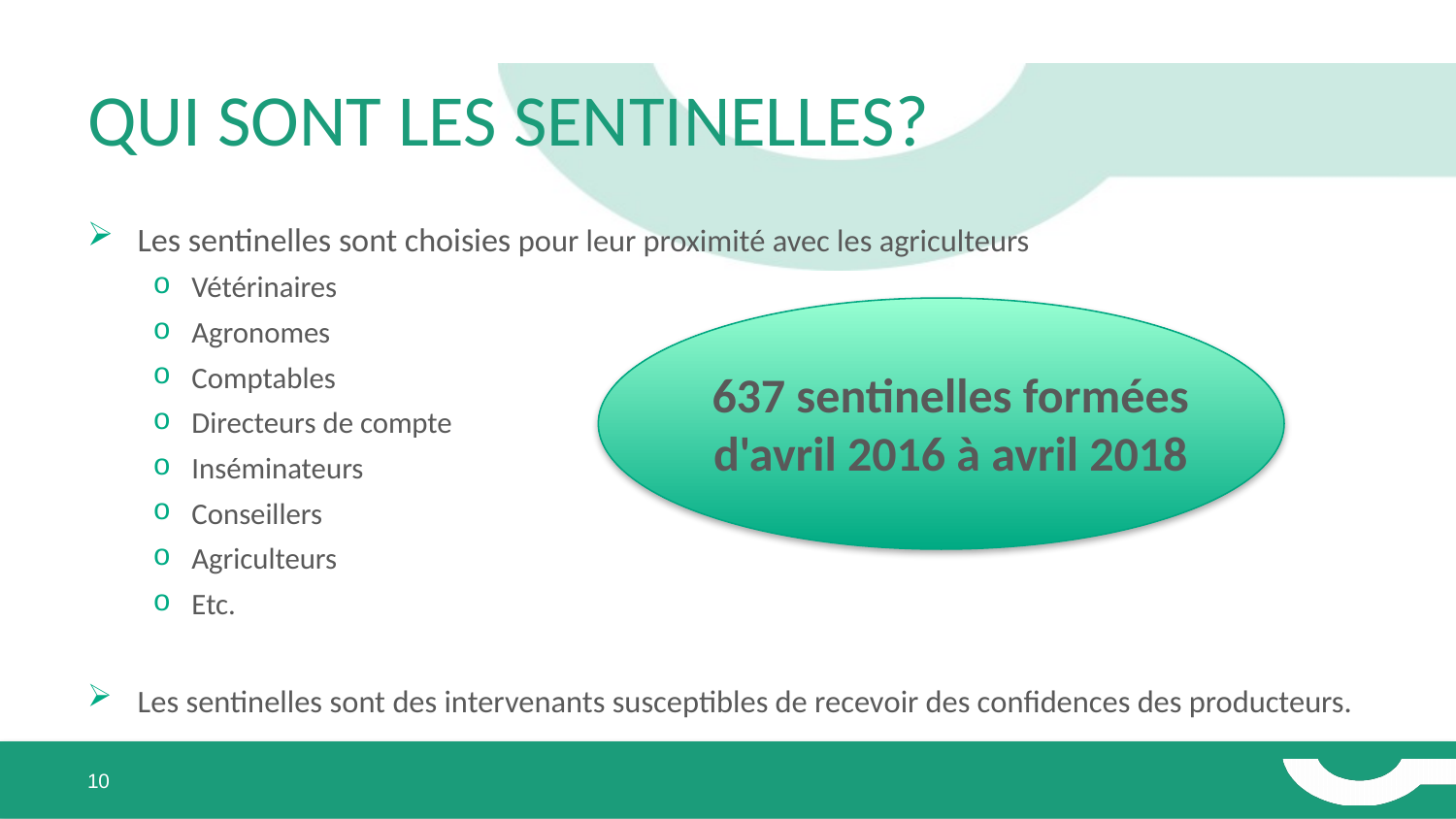

# Qui sont les sentinelles?
Les sentinelles sont choisies pour leur proximité avec les agriculteurs
Vétérinaires
Agronomes
Comptables
Directeurs de compte
Inséminateurs
Conseillers
Agriculteurs
Etc.

Les sentinelles sont des intervenants susceptibles de recevoir des confidences des producteurs.

637 sentinelles formées
d'avril 2016 à avril 2018

10